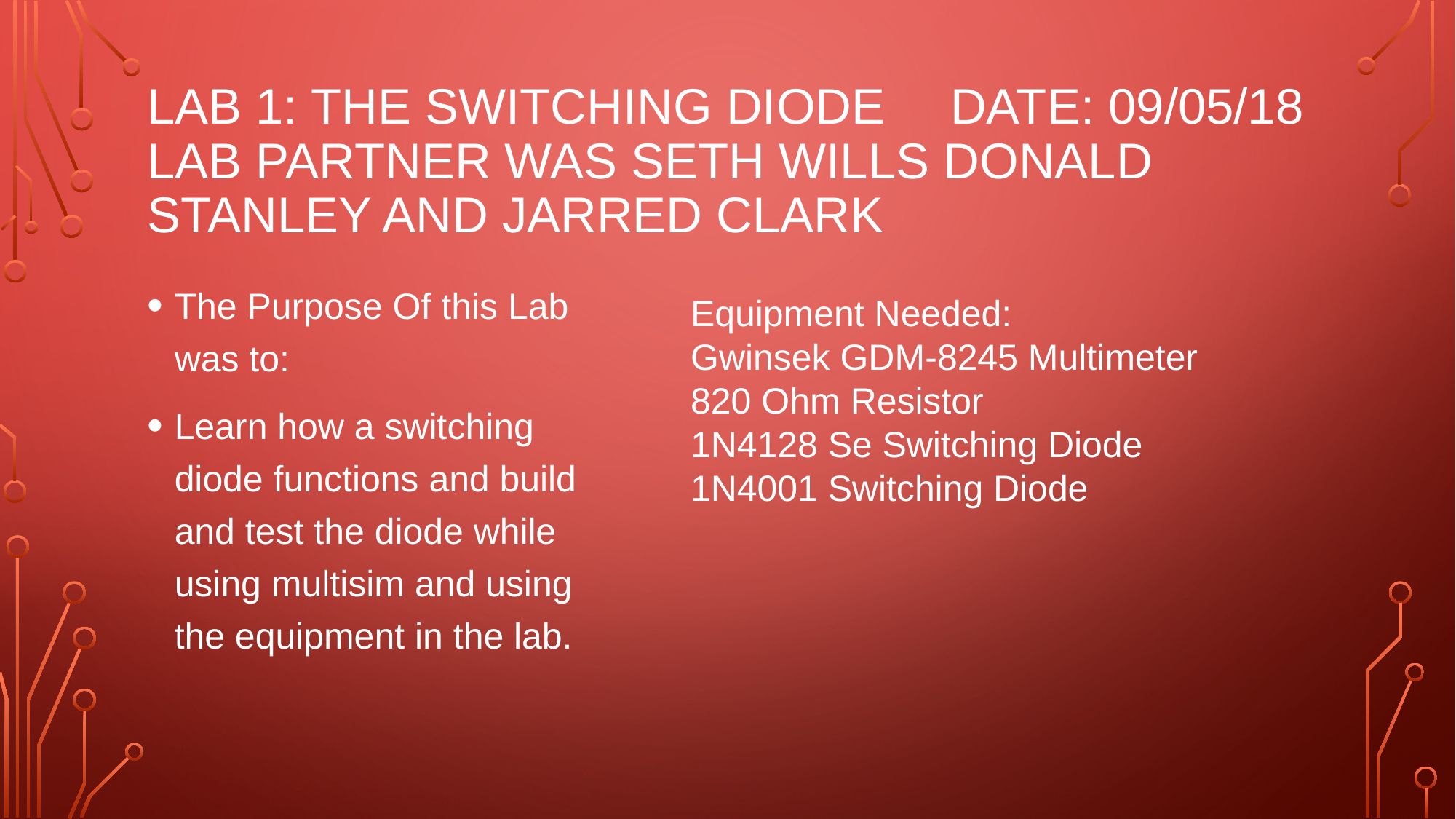

# Lab 1: The Switching Diode	Date: 09/05/18 Lab Partner was Seth wills Donald Stanley And Jarred Clark
The Purpose Of this Lab was to:
Learn how a switching diode functions and build and test the diode while using multisim and using the equipment in the lab.

Equipment Needed:
Gwinsek GDM-8245 Multimeter
820 Ohm Resistor
1N4128 Se Switching Diode
1N4001 Switching Diode